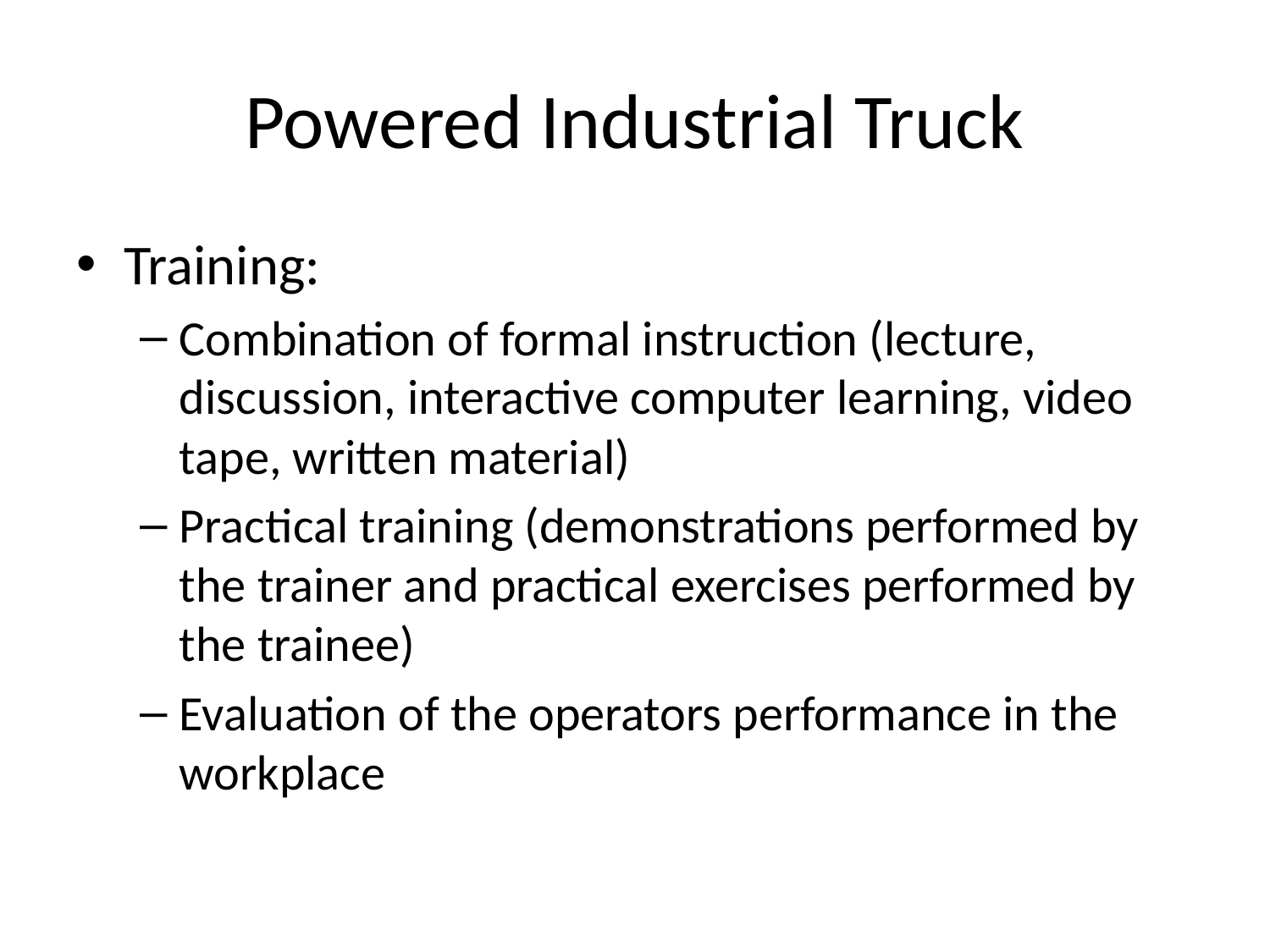

# Powered Industrial Truck
Training:
Combination of formal instruction (lecture, discussion, interactive computer learning, video tape, written material)
Practical training (demonstrations performed by the trainer and practical exercises performed by the trainee)
Evaluation of the operators performance in the workplace